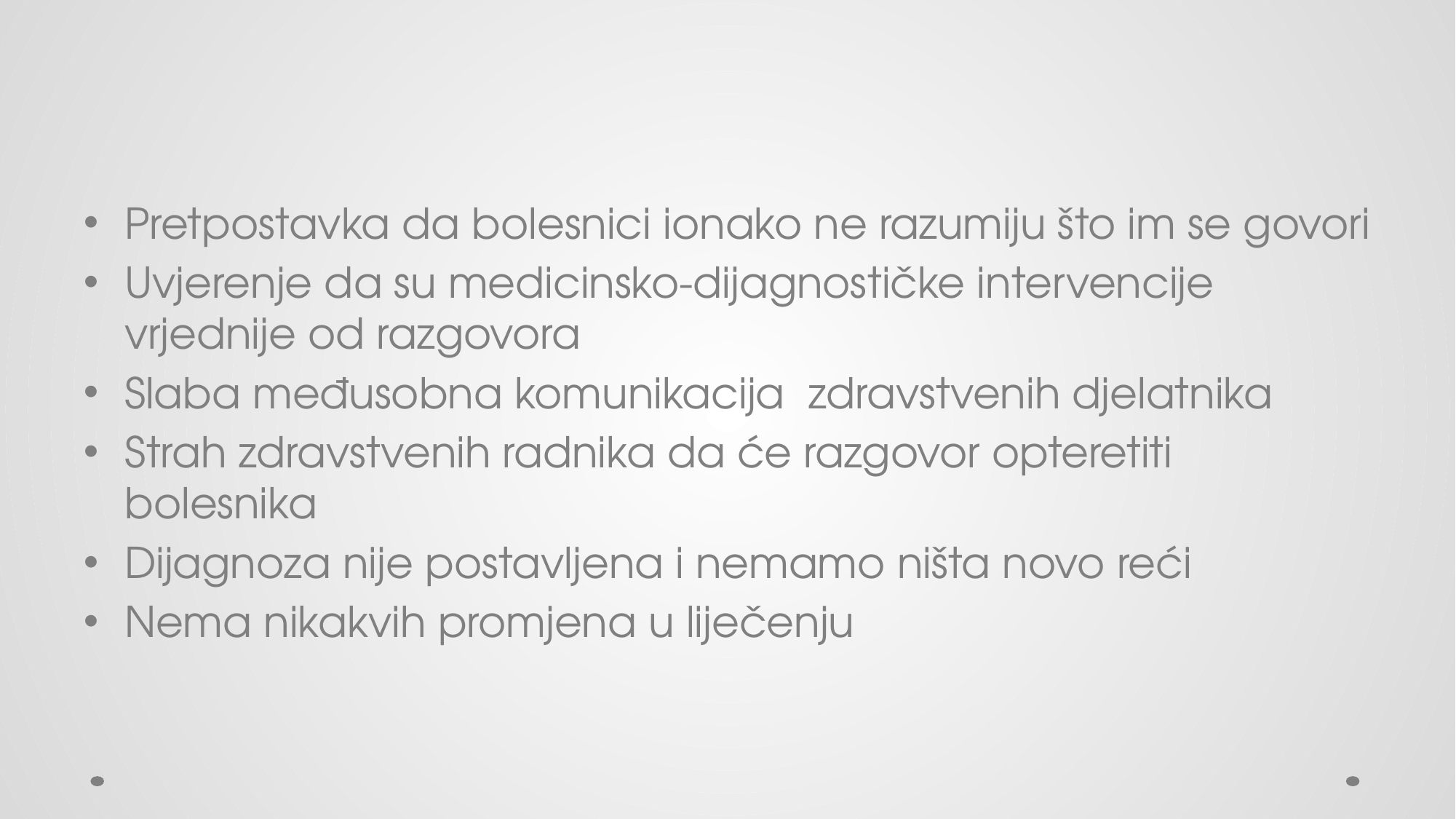

#
Pretpostavka da bolesnici ionako ne razumiju što im se govori
Uvjerenje da su medicinsko-dijagnostičke intervencije vrjednije od razgovora
Slaba međusobna komunikacija  zdravstvenih djelatnika
Strah zdravstvenih radnika da će razgovor opteretiti bolesnika
Dijagnoza nije postavljena i nemamo ništa novo reći
Nema nikakvih promjena u liječenju